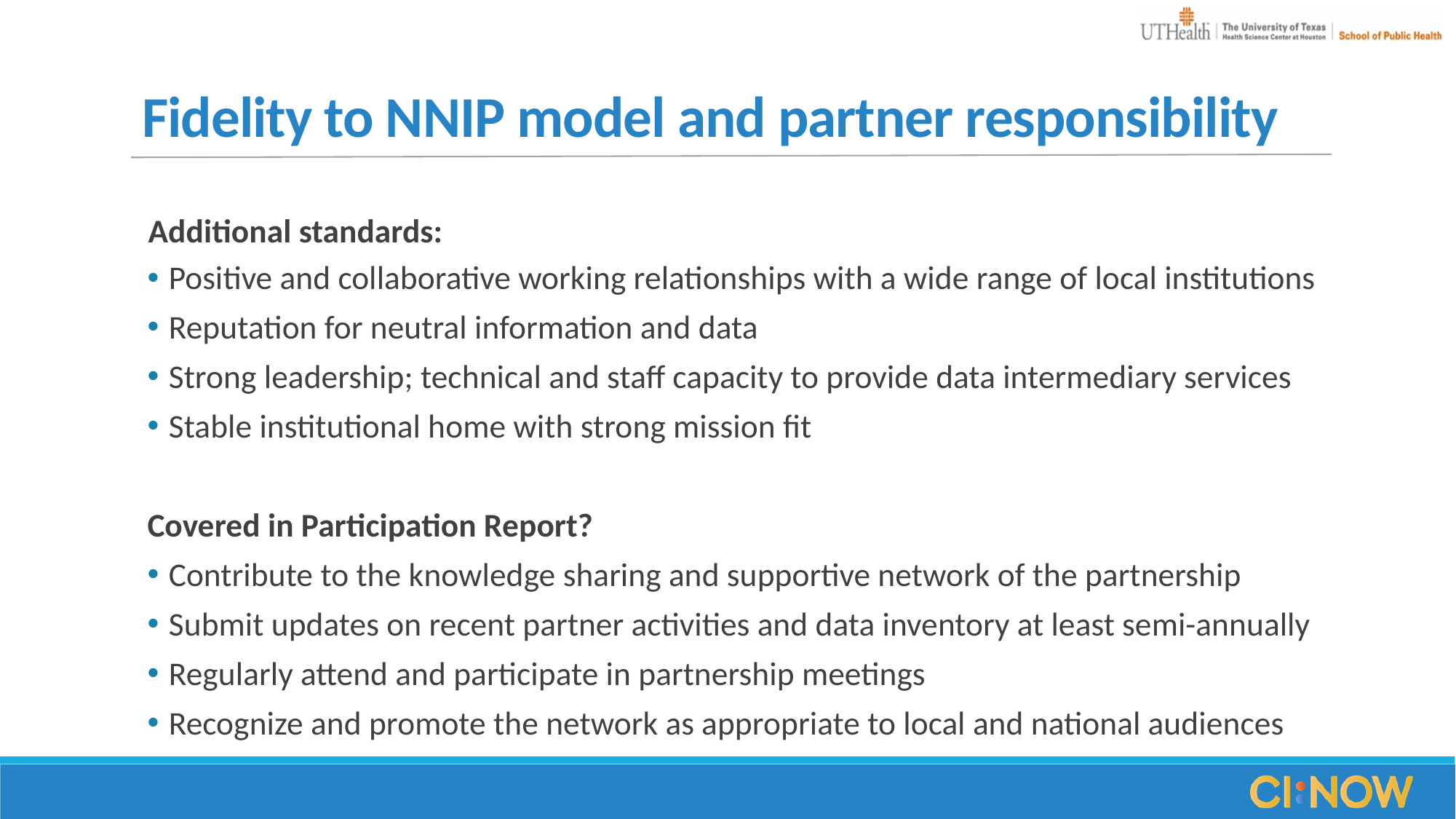

# Fidelity to NNIP model and partner responsibility
  Additional standards:
Positive and collaborative working relationships with a wide range of local institutions
Reputation for neutral information and data
Strong leadership; technical and staff capacity to provide data intermediary services
Stable institutional home with strong mission fit

Covered in Participation Report?
Contribute to the knowledge sharing and supportive network of the partnership
Submit updates on recent partner activities and data inventory at least semi-annually
Regularly attend and participate in partnership meetings
Recognize and promote the network as appropriate to local and national audiences